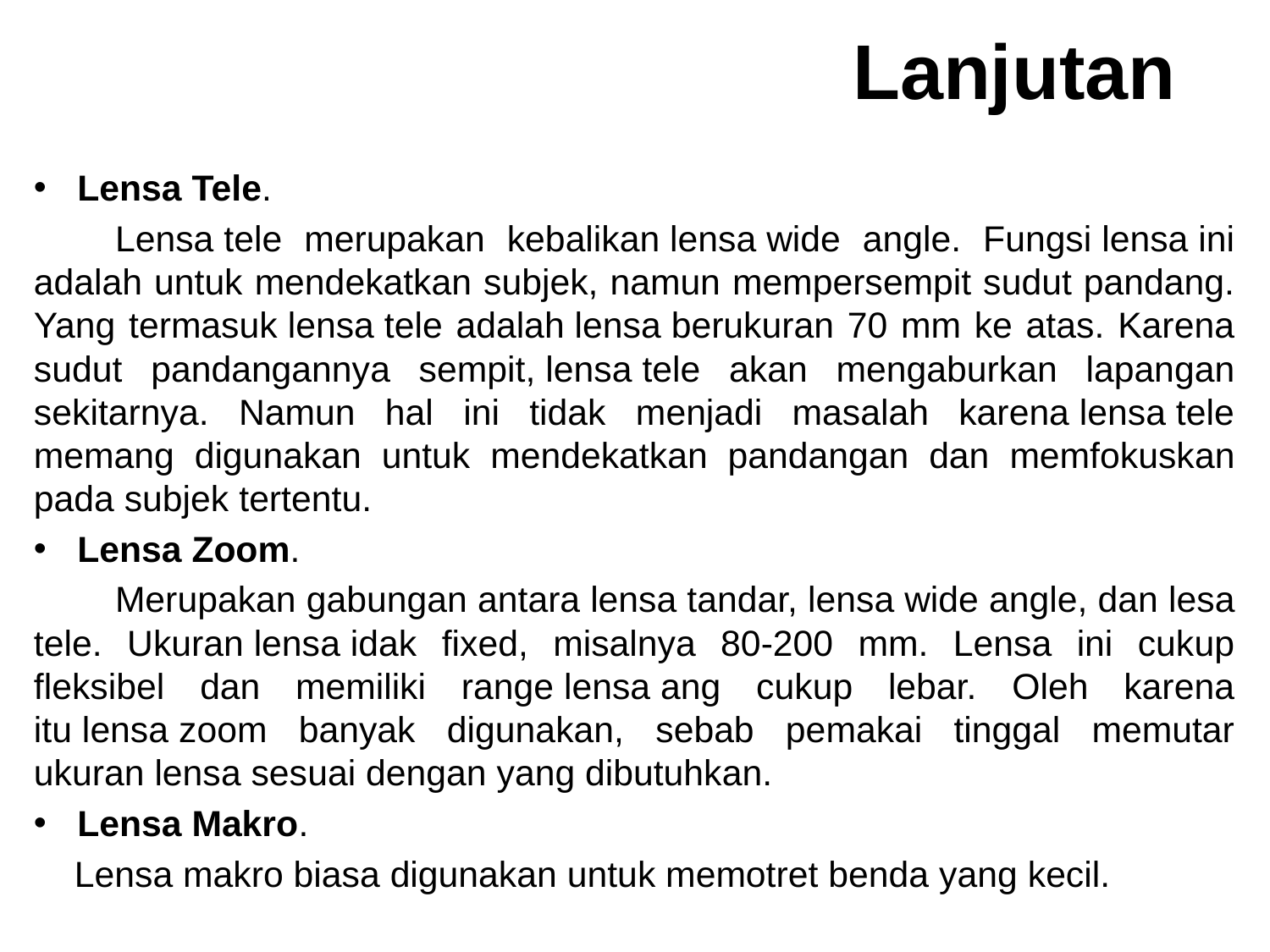

# Lanjutan
Lensa Tele.
	Lensa tele merupakan kebalikan lensa wide angle. Fungsi lensa ini adalah untuk mendekatkan subjek, namun mempersempit sudut pandang. Yang termasuk lensa tele adalah lensa berukuran 70 mm ke atas. Karena sudut pandangannya sempit, lensa tele akan mengaburkan lapangan sekitarnya. Namun hal ini tidak menjadi masalah karena lensa tele memang digunakan untuk mendekatkan pandangan dan memfokuskan pada subjek tertentu.
Lensa Zoom.
	Merupakan gabungan antara lensa tandar, lensa wide angle, dan lesa tele. Ukuran lensa idak fixed, misalnya 80-200 mm. Lensa ini cukup fleksibel dan memiliki range lensa ang cukup lebar. Oleh karena itu lensa zoom banyak digunakan, sebab pemakai tinggal memutar ukuran lensa sesuai dengan yang dibutuhkan.
Lensa Makro.
    Lensa makro biasa digunakan untuk memotret benda yang kecil.